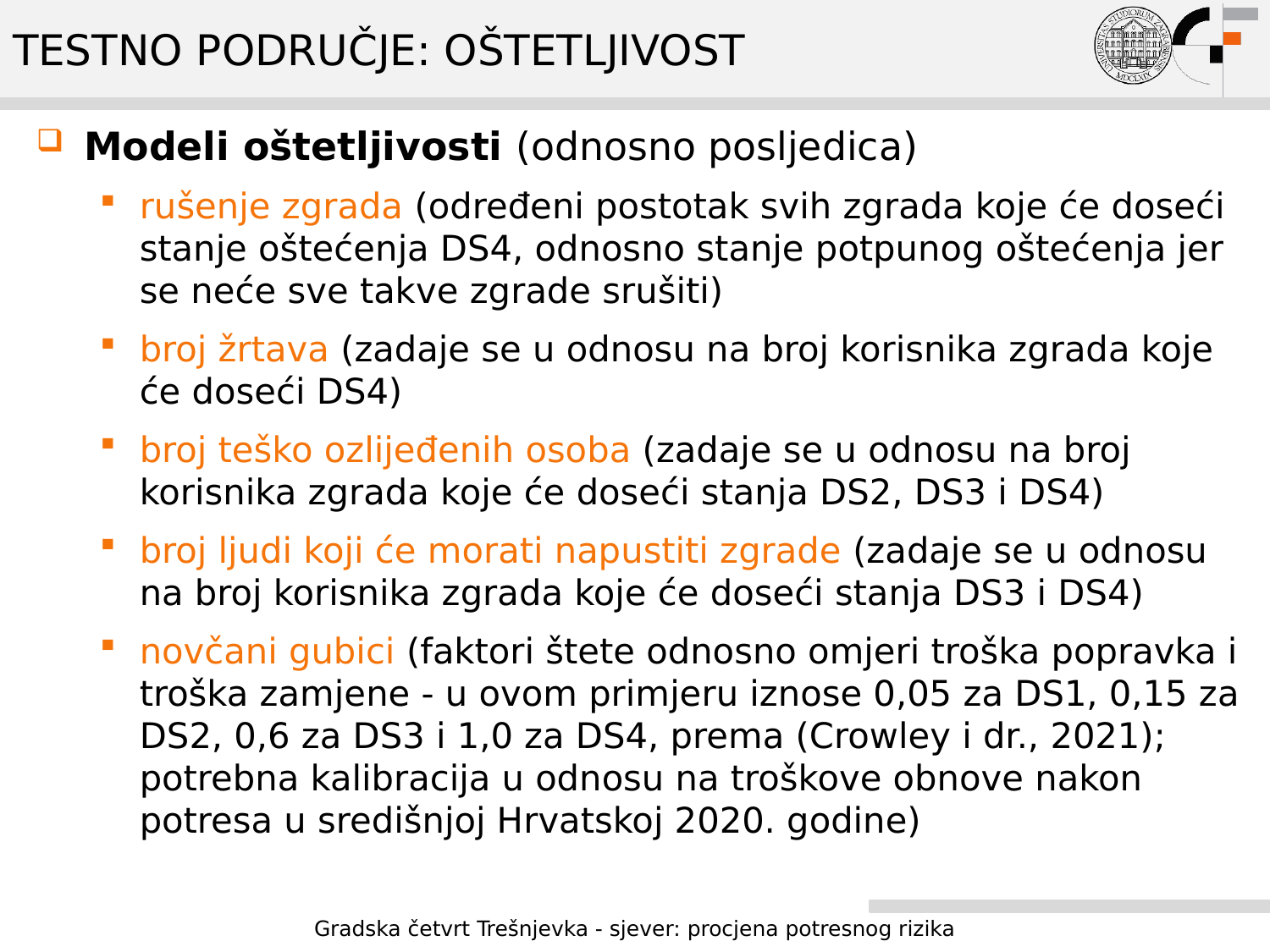

# TESTNO PODRUČJE: oštetljivost
Modeli oštetljivosti (odnosno posljedica)
rušenje zgrada (određeni postotak svih zgrada koje će doseći stanje oštećenja DS4, odnosno stanje potpunog oštećenja jer se neće sve takve zgrade srušiti)
broj žrtava (zadaje se u odnosu na broj korisnika zgrada koje će doseći DS4)
broj teško ozlijeđenih osoba (zadaje se u odnosu na broj korisnika zgrada koje će doseći stanja DS2, DS3 i DS4)
broj ljudi koji će morati napustiti zgrade (zadaje se u odnosu na broj korisnika zgrada koje će doseći stanja DS3 i DS4)
novčani gubici (faktori štete odnosno omjeri troška popravka i troška zamjene - u ovom primjeru iznose 0,05 za DS1, 0,15 za DS2, 0,6 za DS3 i 1,0 za DS4, prema (Crowley i dr., 2021); potrebna kalibracija u odnosu na troškove obnove nakon potresa u središnjoj Hrvatskoj 2020. godine)
Gradska četvrt Trešnjevka - sjever: procjena potresnog rizika